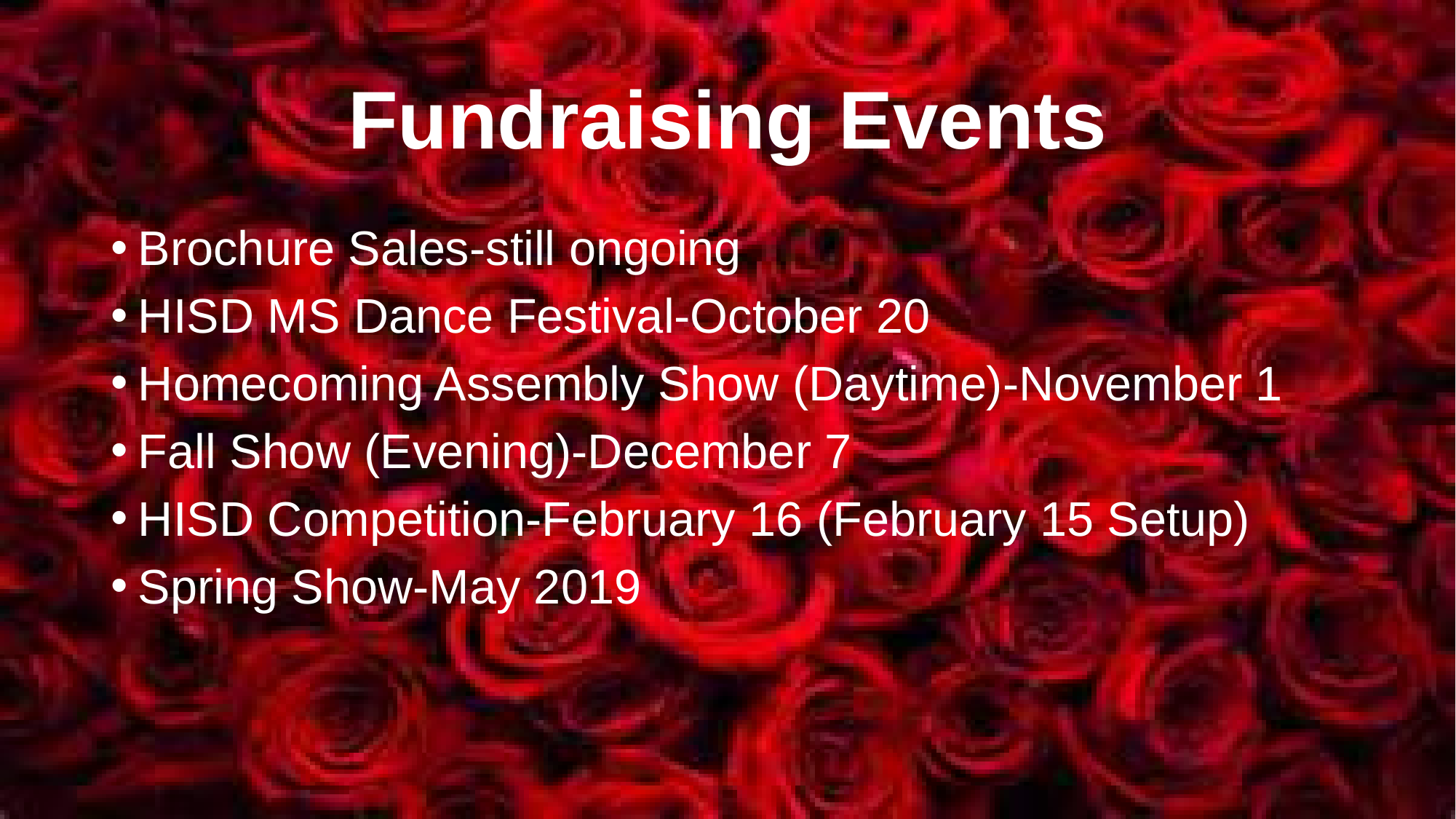

# Fundraising Events
Brochure Sales-still ongoing
HISD MS Dance Festival-October 20
Homecoming Assembly Show (Daytime)-November 1
Fall Show (Evening)-December 7
HISD Competition-February 16 (February 15 Setup)
Spring Show-May 2019